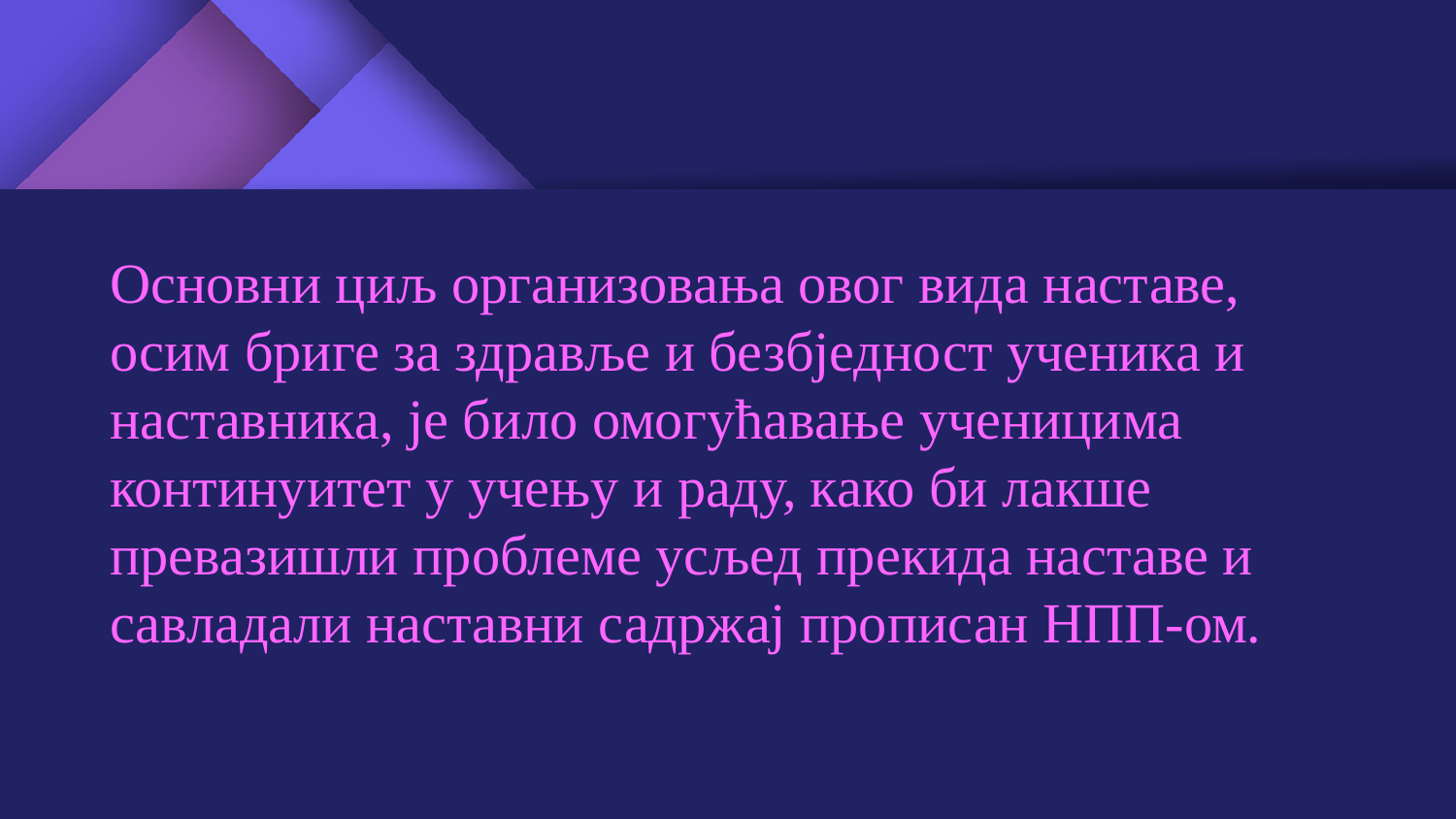

Основни циљ организовања овог вида наставе, осим бриге за здравље и безбједност ученика и наставника, је било омогућавање ученицима  континуитет у учењу и раду, како би лакше превазишли проблеме усљед прекида наставе и савладали наставни садржај прописан НПП-ом.